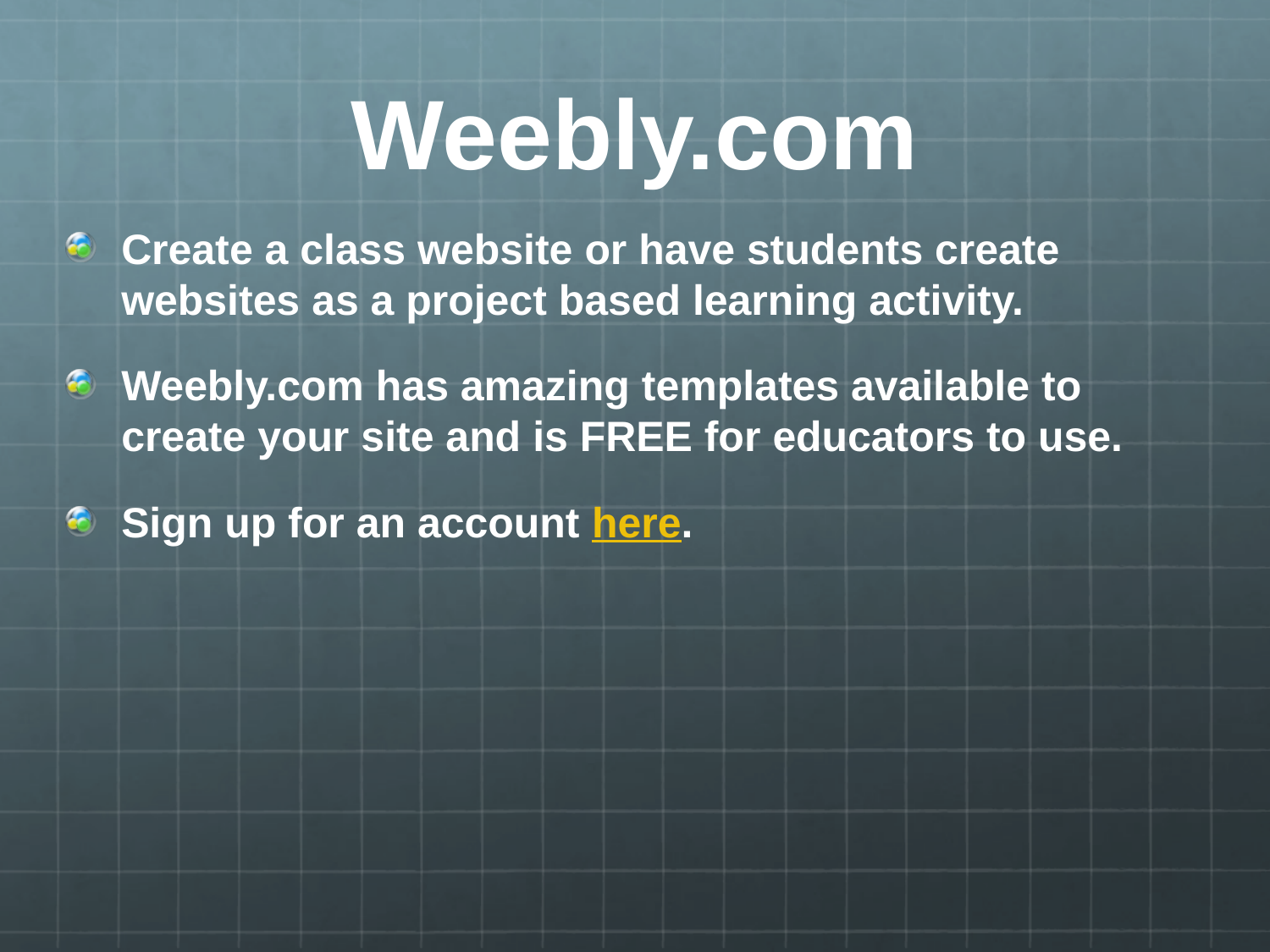

# Weebly.com
Create a class website or have students create websites as a project based learning activity.
Weebly.com has amazing templates available to create your site and is FREE for educators to use.
Sign up for an account here.